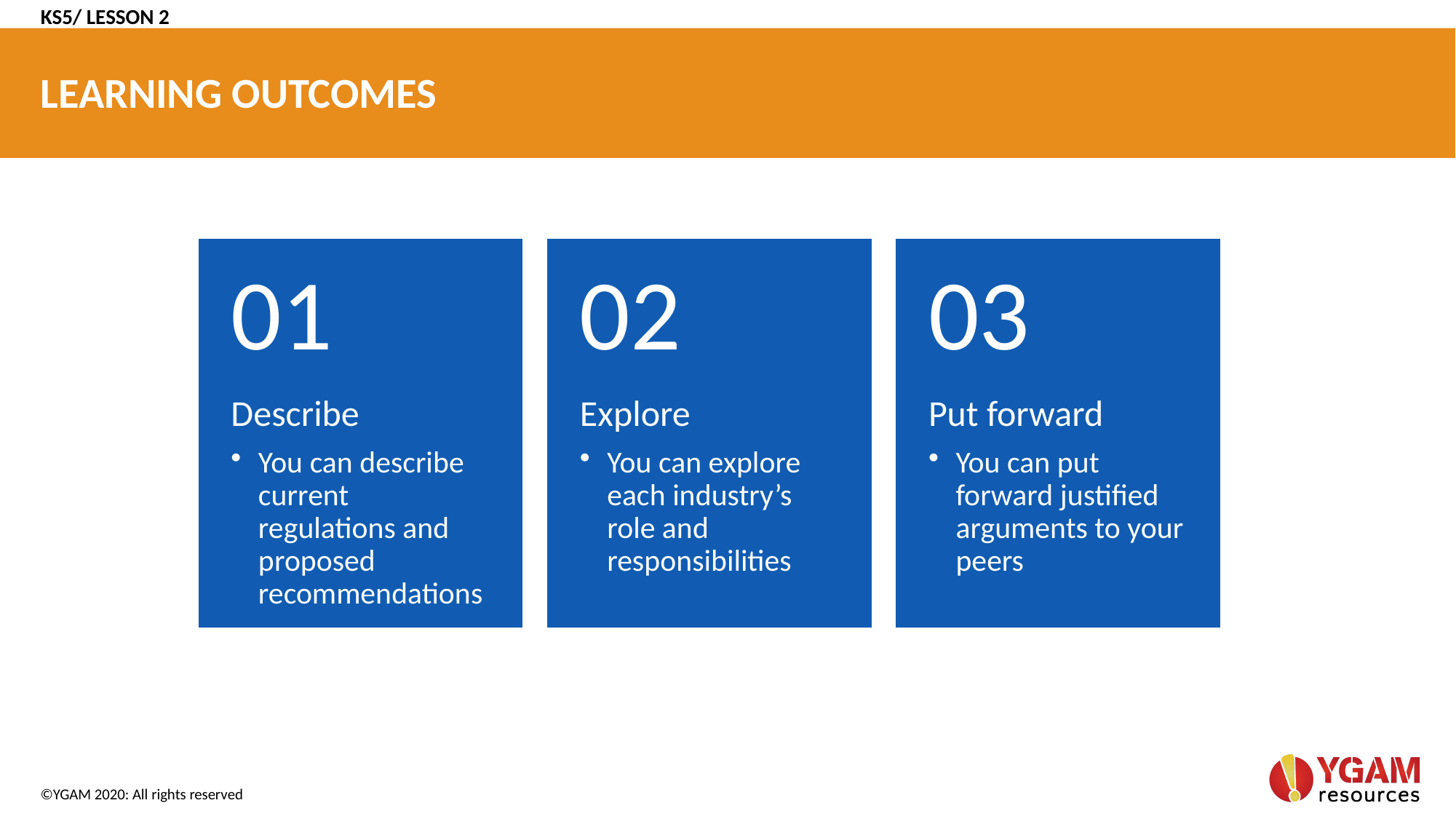

KS5/ LESSON 2
# LEARNING OUTCOMES
Describe
You can describe current regulations and proposed recommendations
01
Explore
You can explore each industry’s role and responsibilities
02
Put forward
You can put forward justified arguments to your peers
03